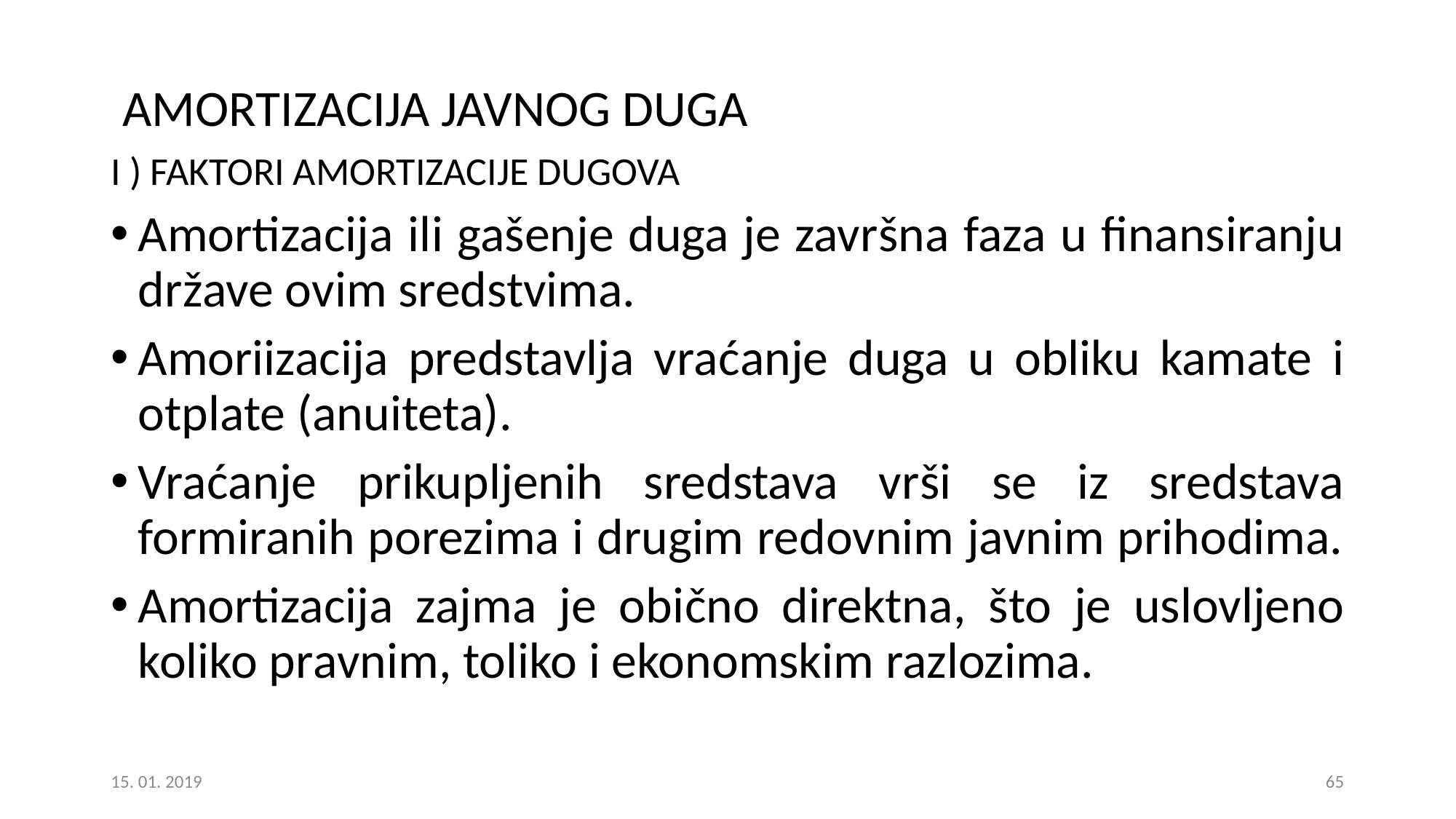

AMORTIZACIJA JAVNOG DUGA
I ) FAKTORI AMORTIZACIJE DUGOVA
Amortizacija ili gašenje duga je završna faza u finansiranju države ovim sredstvima.
Amoriizacija predstavlja vraćanje duga u obliku kamate i otplate (anuiteta).
Vraćanje prikupljenih sredstava vrši se iz sredstava formiranih porezima i drugim redovnim javnim prihodima.
Amortizacija zajma je obično direktna, što je uslovljeno koliko pravnim, toliko i ekonomskim razlozima.
15. 01. 2019
65